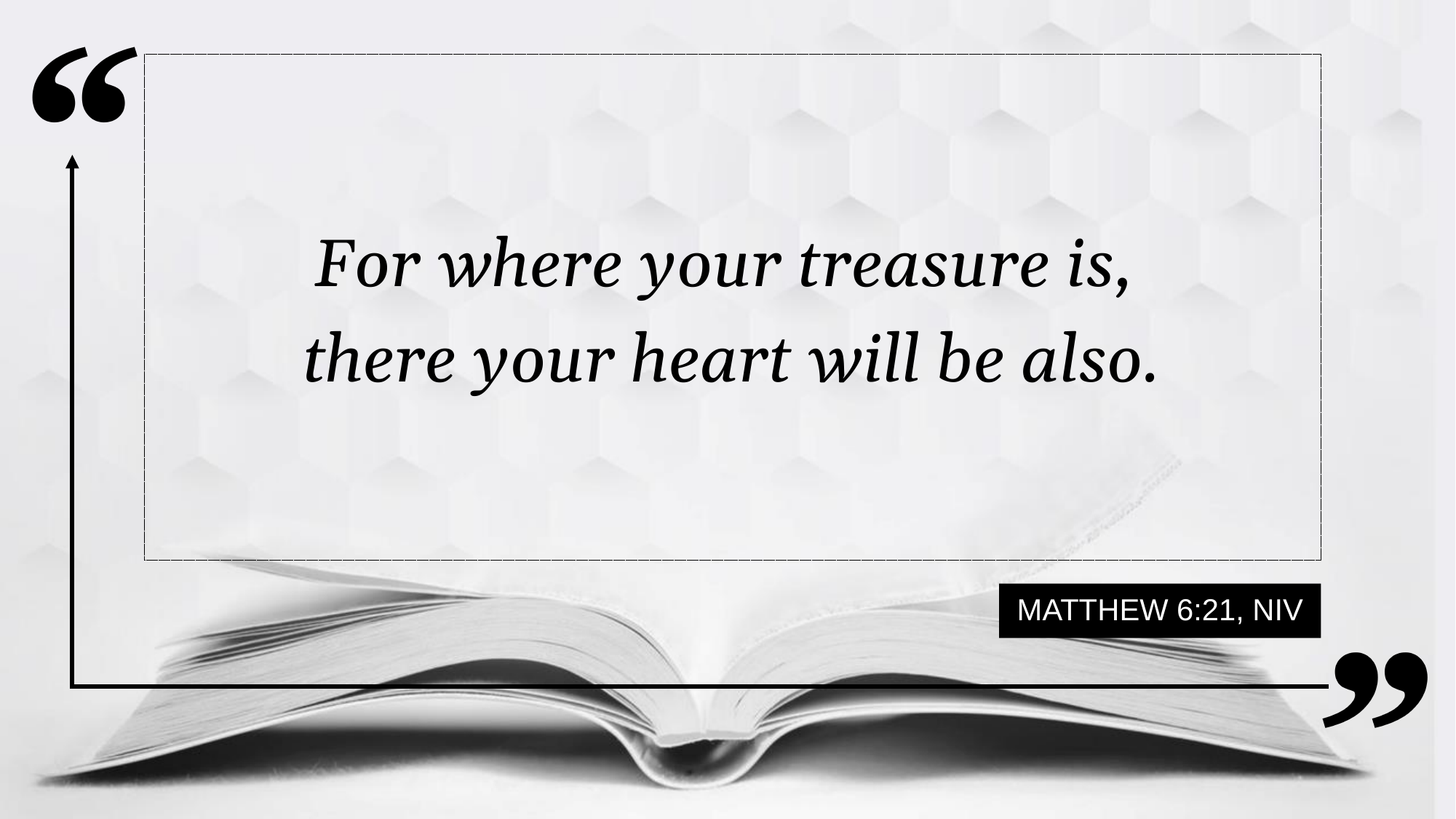

For where your treasure is,
there your heart will be also.
MATTHEW 6:21, NIV